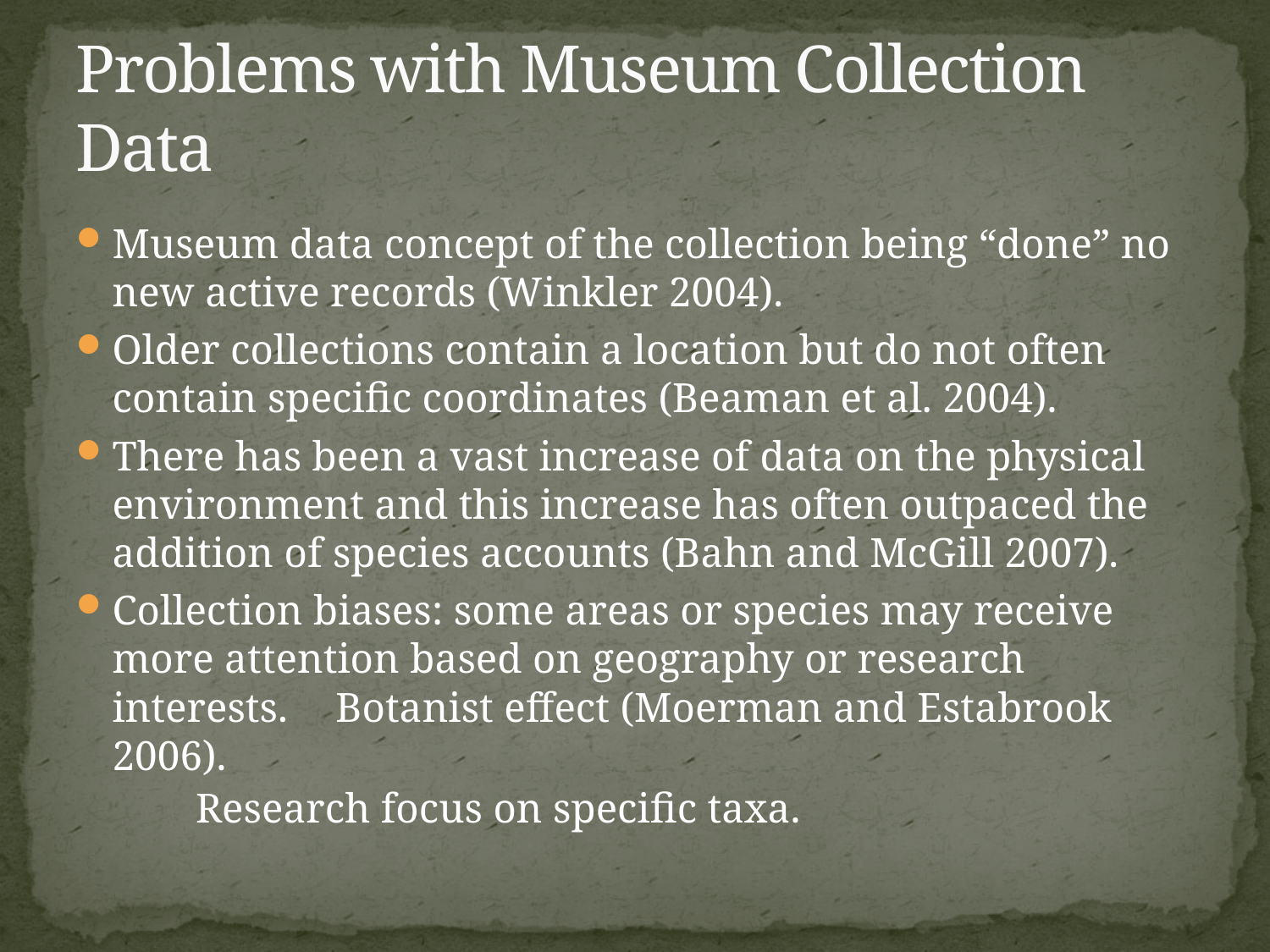

# Problems with Museum Collection Data
Museum data concept of the collection being “done” no new active records (Winkler 2004).
Older collections contain a location but do not often contain specific coordinates (Beaman et al. 2004).
There has been a vast increase of data on the physical environment and this increase has often outpaced the addition of species accounts (Bahn and McGill 2007).
Collection biases: some areas or species may receive more attention based on geography or research interests.  	Botanist effect (Moerman and Estabrook 2006).
  Research focus on specific taxa.